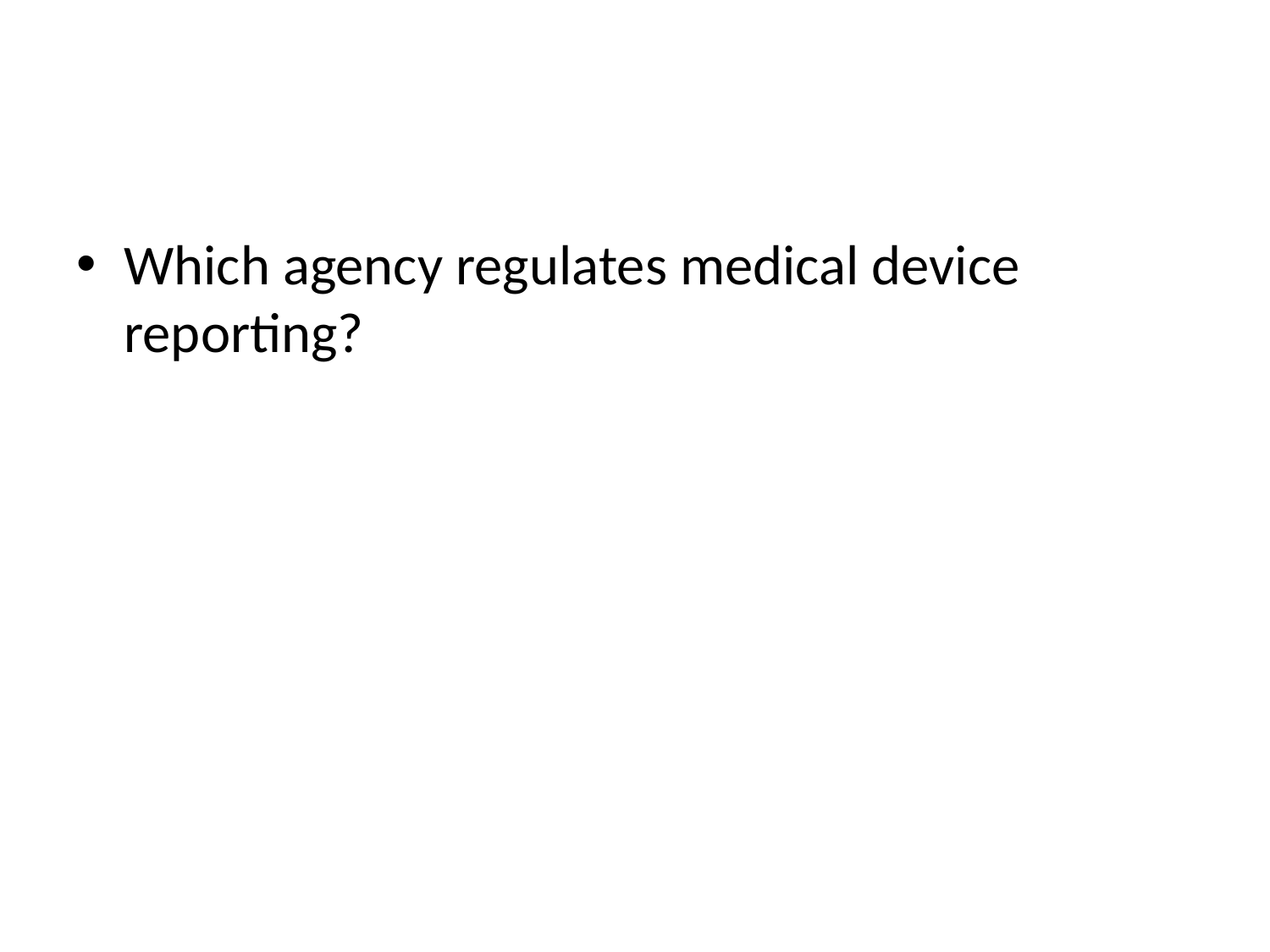

#
Which agency regulates medical device reporting?